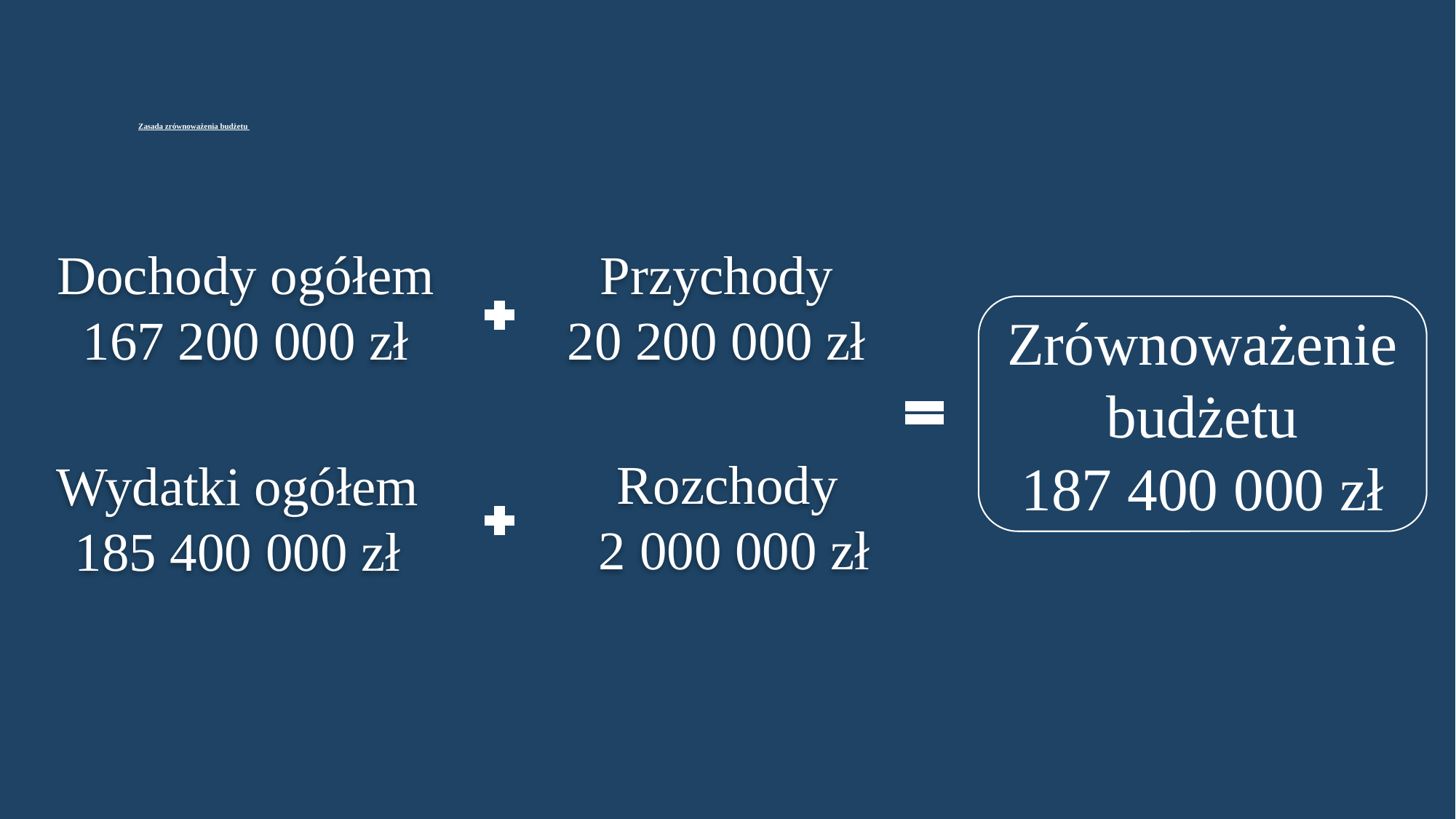

# Zasada zrównoważenia budżetu
Dochody ogółem
167 200 000 zł

Przychody
20 200 000 zł

Zrównoważenie budżetu
187 400 000 zł

Wydatki ogółem
185 400 000 zł

Rozchody
 2 000 000 zł